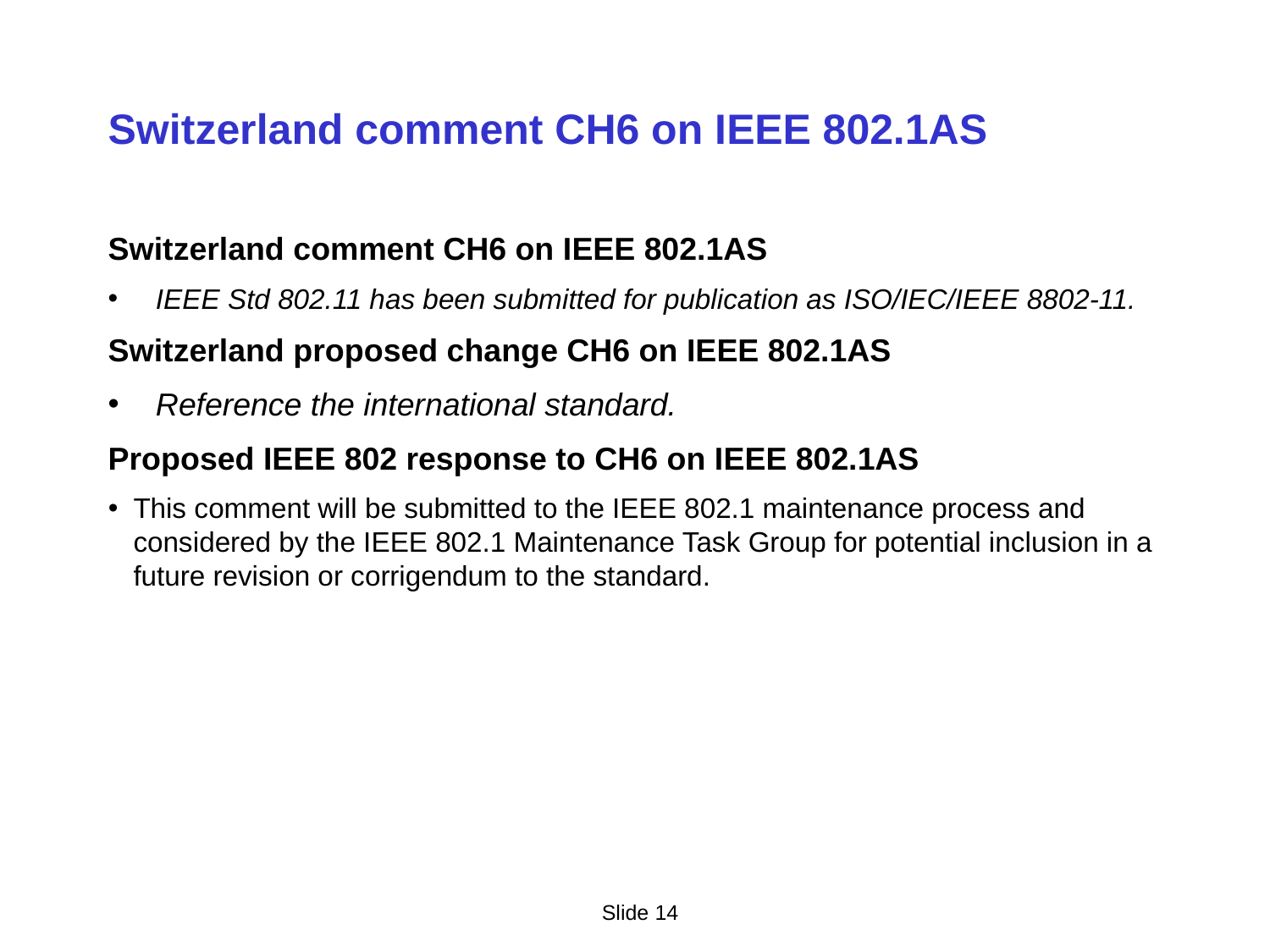

# Switzerland comment CH6 on IEEE 802.1AS
Switzerland comment CH6 on IEEE 802.1AS
IEEE Std 802.11 has been submitted for publication as ISO/IEC/IEEE 8802-11.
Switzerland proposed change CH6 on IEEE 802.1AS
Reference the international standard.
Proposed IEEE 802 response to CH6 on IEEE 802.1AS
This comment will be submitted to the IEEE 802.1 maintenance process and considered by the IEEE 802.1 Maintenance Task Group for potential inclusion in a future revision or corrigendum to the standard.
Slide 14